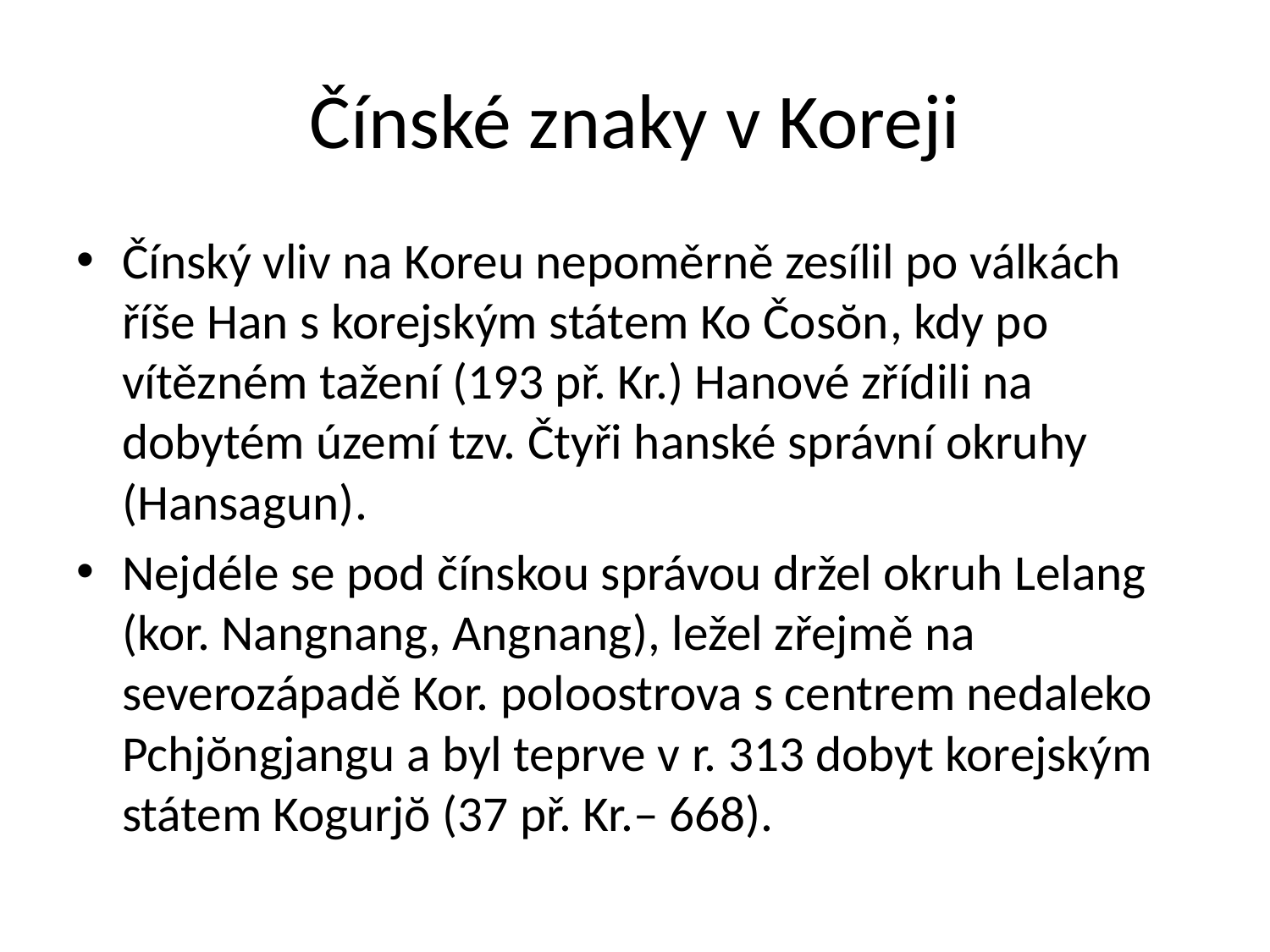

# Čínské znaky v Koreji
Čínský vliv na Koreu nepoměrně zesílil po válkách říše Han s korejským státem Ko Čosŏn, kdy po vítězném tažení (193 př. Kr.) Hanové zřídili na dobytém území tzv. Čtyři hanské správní okruhy (Hansagun).
Nejdéle se pod čínskou správou držel okruh Lelang (kor. Nangnang, Angnang), ležel zřejmě na severozápadě Kor. poloostrova s centrem nedaleko Pchjŏngjangu a byl teprve v r. 313 dobyt korejským státem Kogurjŏ (37 př. Kr.– 668).